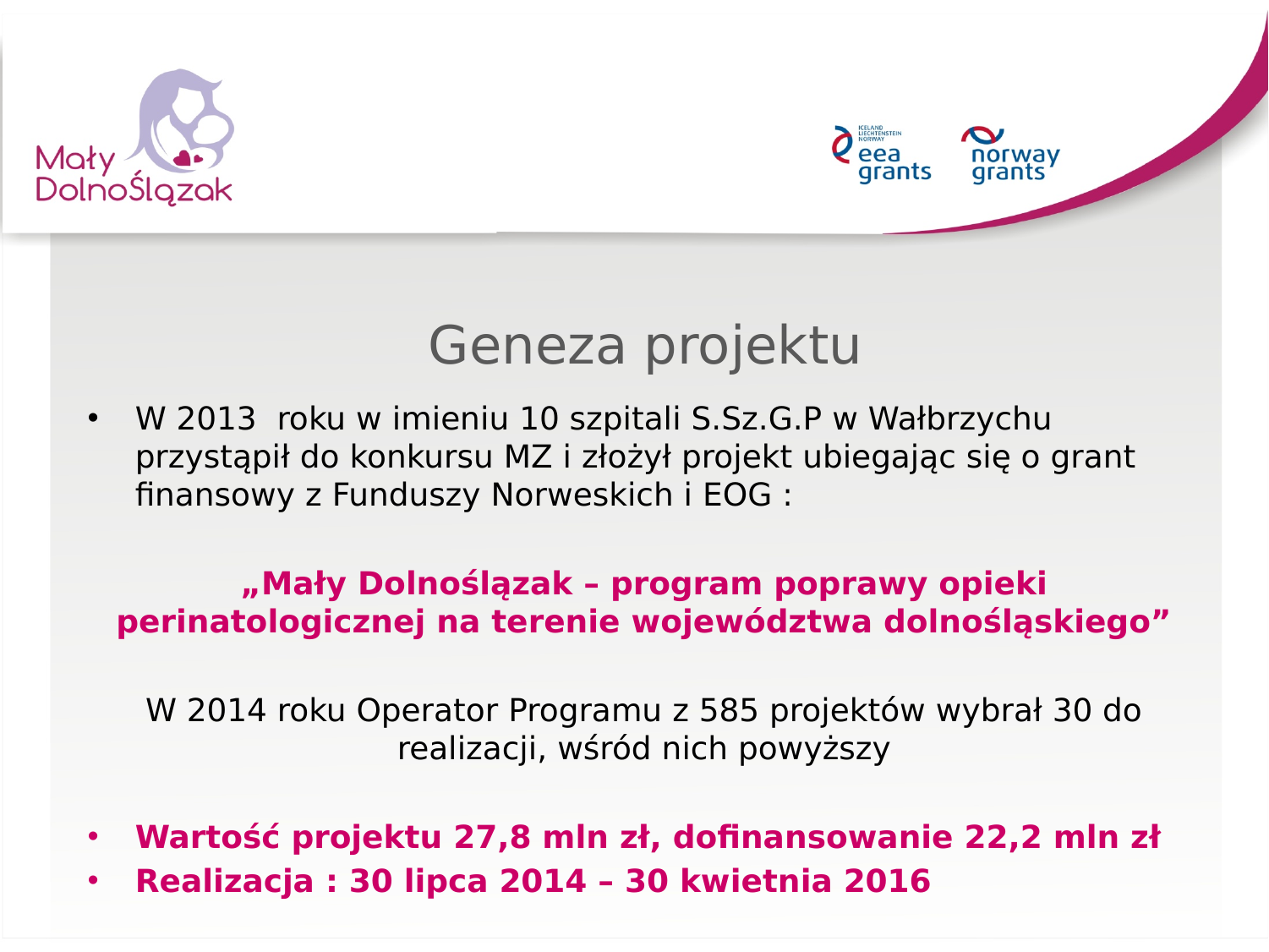

# Geneza projektu
W 2013  roku w imieniu 10 szpitali S.Sz.G.P w Wałbrzychu przystąpił do konkursu MZ i złożył projekt ubiegając się o grant finansowy z Funduszy Norweskich i EOG :

„Mały Dolnoślązak – program poprawy opieki perinatologicznej na terenie województwa dolnośląskiego”

W 2014 roku Operator Programu z 585 projektów wybrał 30 do realizacji, wśród nich powyższy

Wartość projektu 27,8 mln zł, dofinansowanie 22,2 mln zł
Realizacja : 30 lipca 2014 – 30 kwietnia 2016